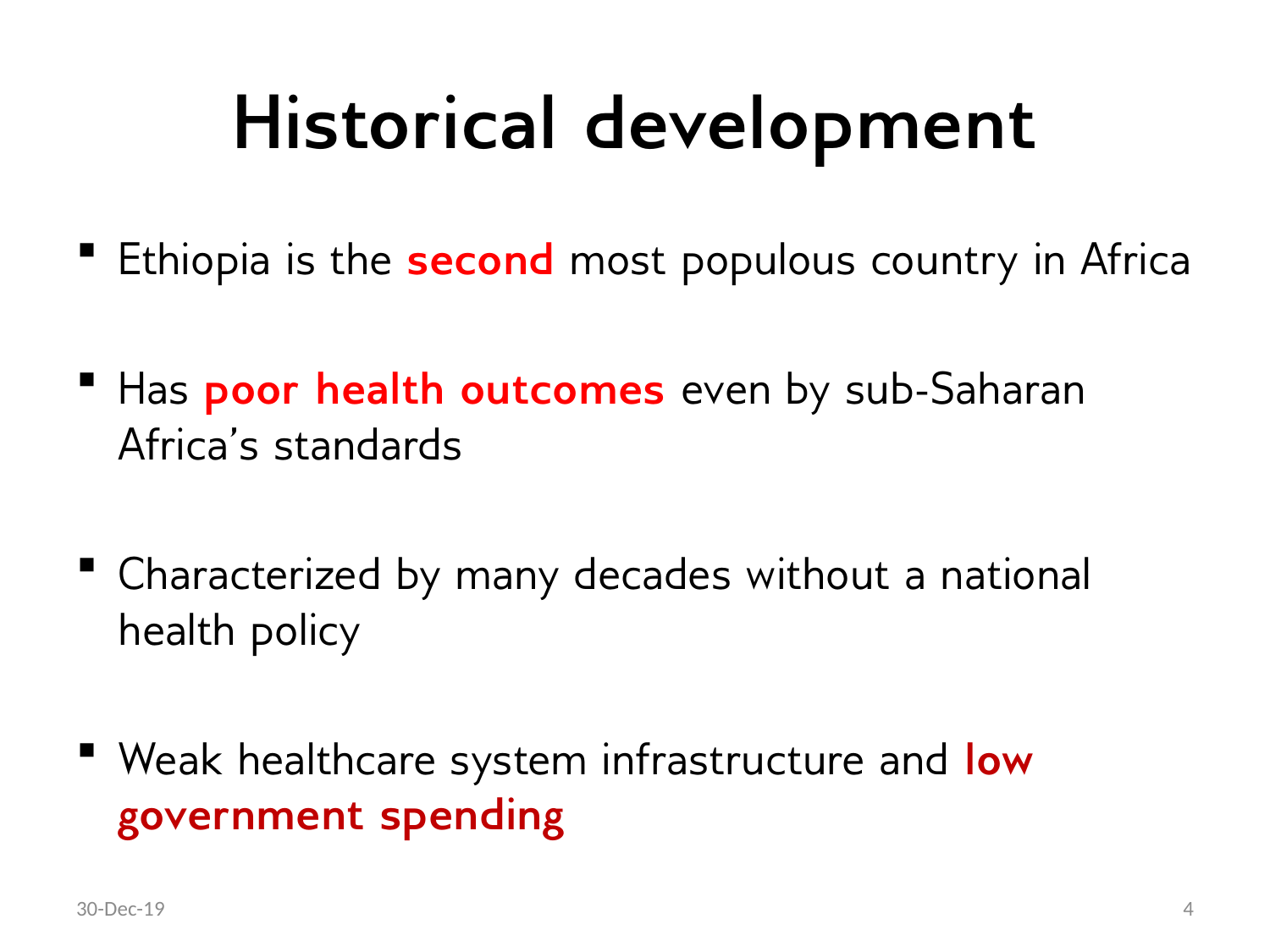

# Historical development
Ethiopia is the second most populous country in Africa

Has poor health outcomes even by sub-Saharan Africa’s standards

Characterized by many decades without a national health policy

Weak healthcare system infrastructure and low government spending
30-Dec-19
4